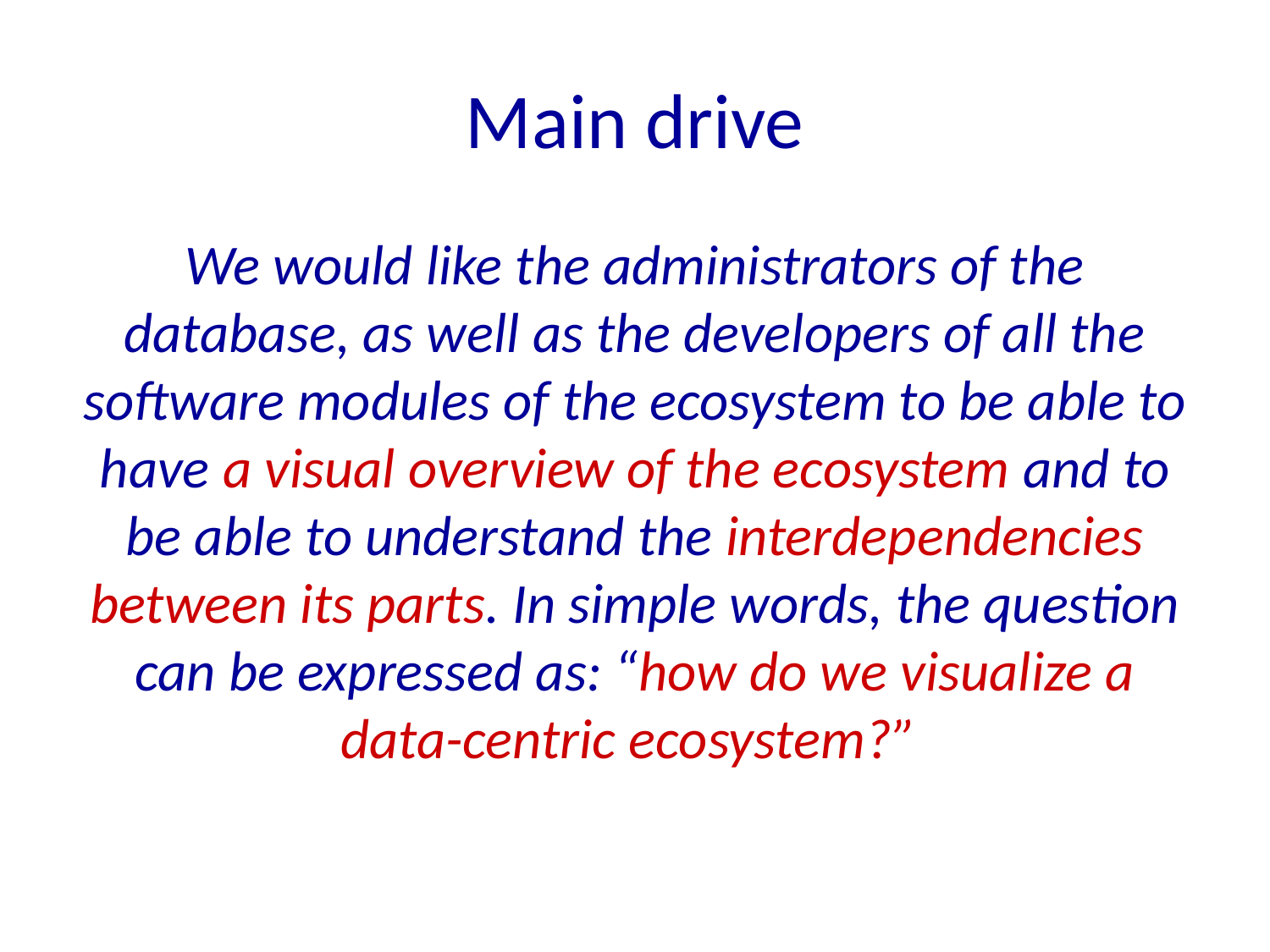

# Main drive
We would like the administrators of the database, as well as the developers of all the software modules of the ecosystem to be able to have a visual overview of the ecosystem and to be able to understand the interdependencies between its parts. In simple words, the question can be expressed as: “how do we visualize a data-centric ecosystem?”